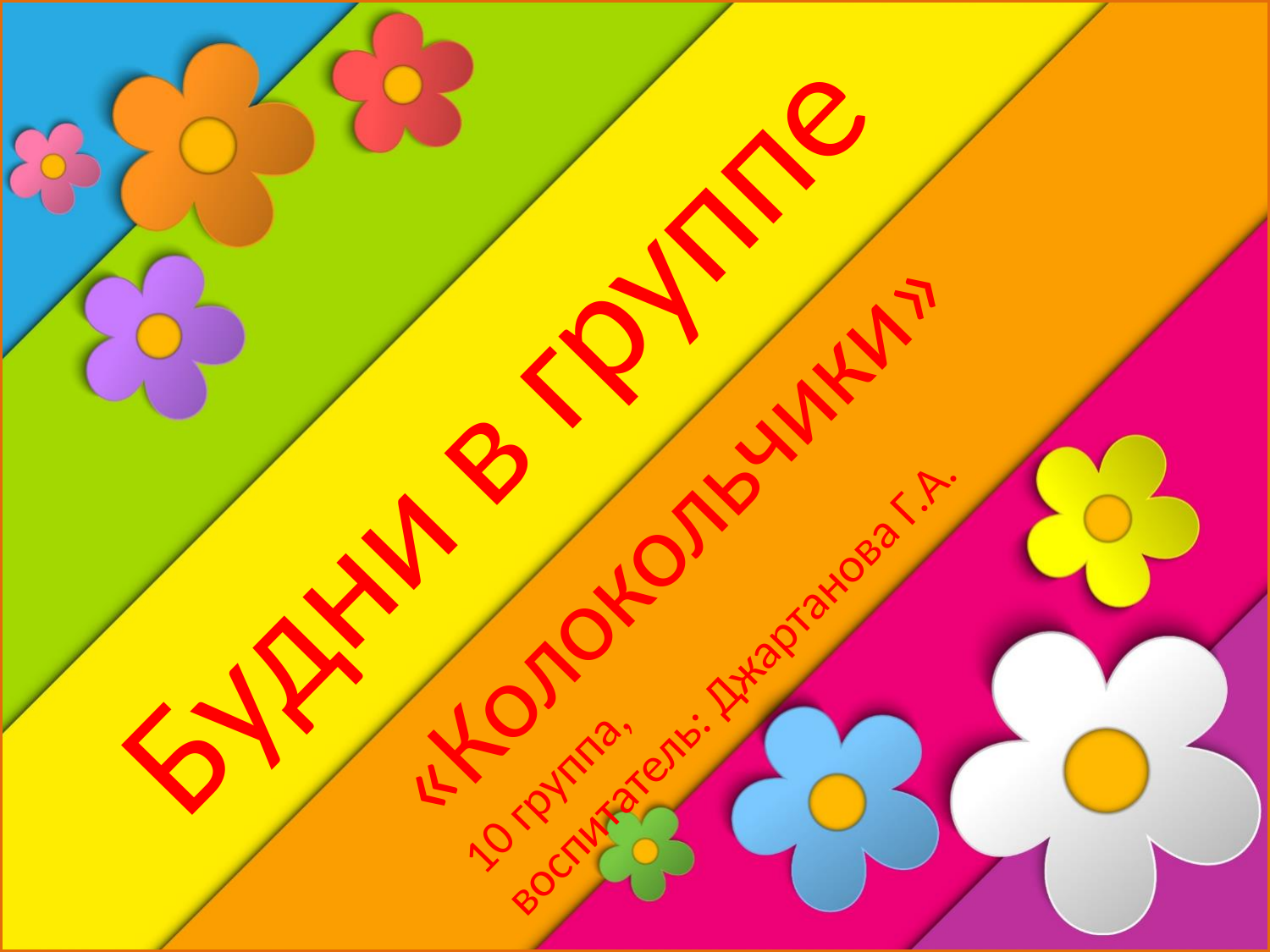

Будни в группе
«Колокольчики»
10 группа,
воспитатель: Джартанова Г.А.